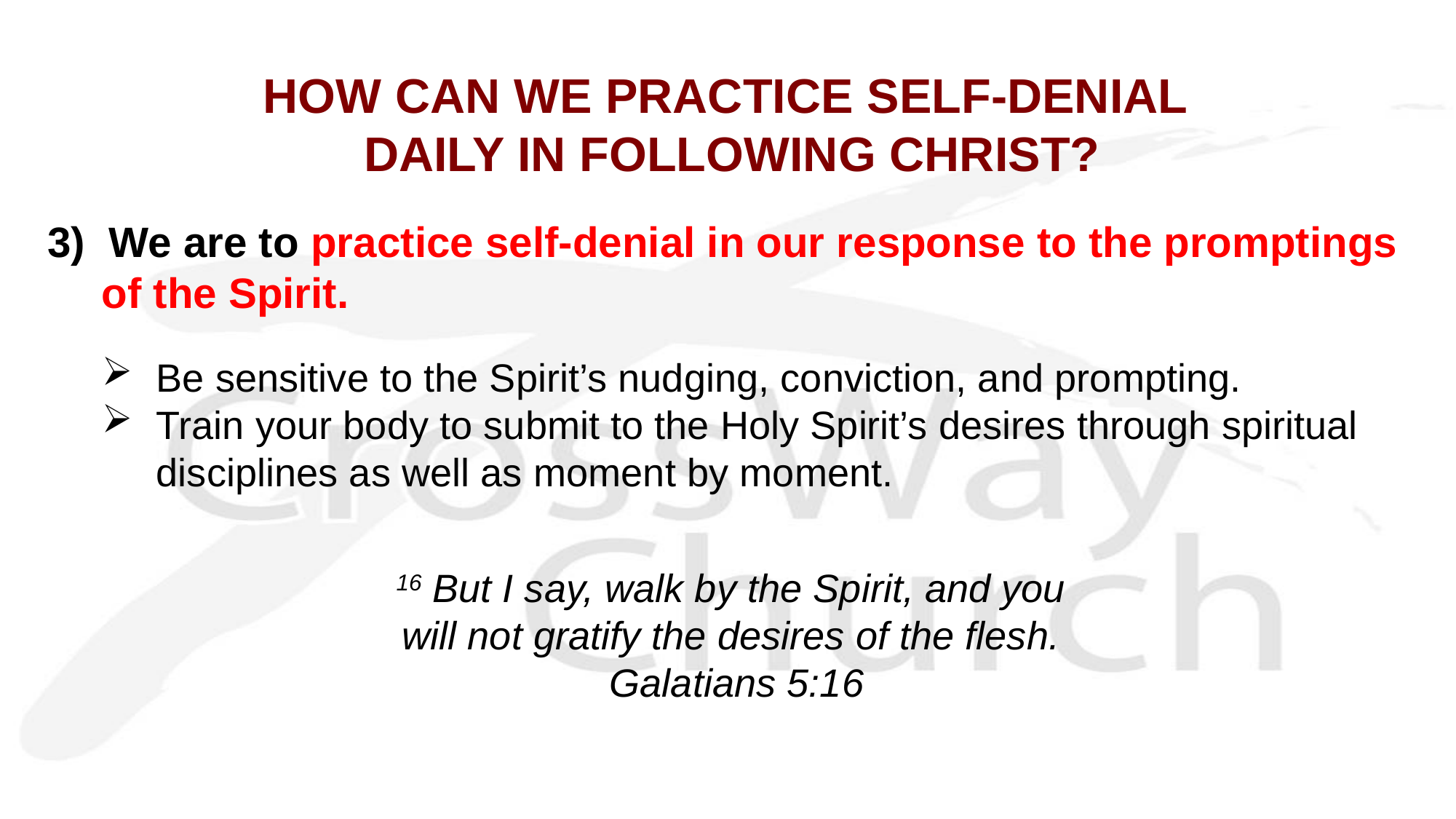

# HOW CAN WE PRACTICE SELF-DENIAL DAILY IN FOLLOWING CHRIST?
3)  We are to practice self-denial in our response to the promptings of the Spirit.

Be sensitive to the Spirit’s nudging, conviction, and prompting.
Train your body to submit to the Holy Spirit’s desires through spiritual disciplines as well as moment by moment.

16 But I say, walk by the Spirit, and you
will not gratify the desires of the flesh.
Galatians 5:16